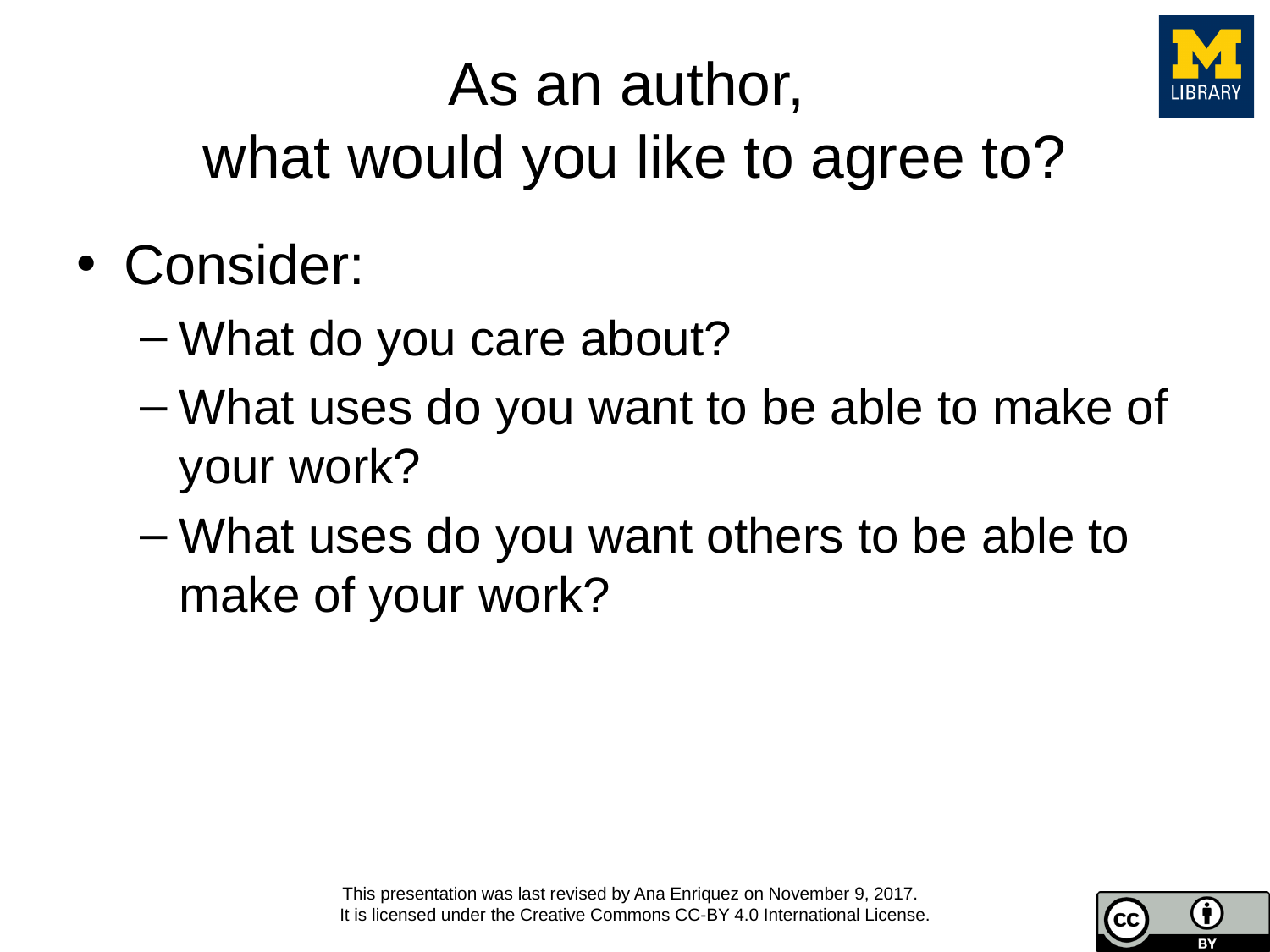

# As an author, what would you like to agree to?
Consider:
What do you care about?
What uses do you want to be able to make of your work?
What uses do you want others to be able to make of your work?
This presentation was last revised by Ana Enriquez on November 9, 2017.
It is licensed under the Creative Commons CC-BY 4.0 International License.